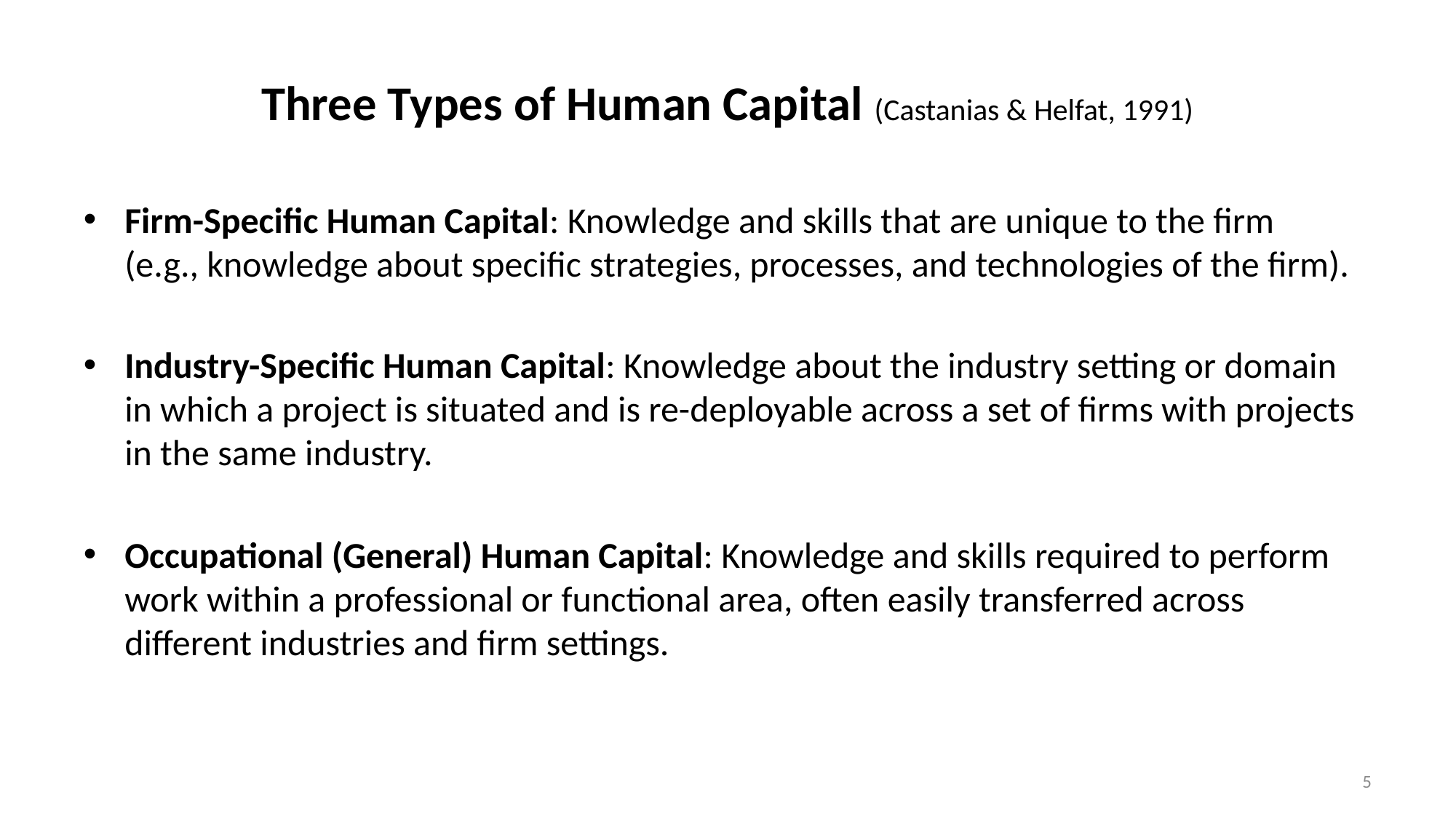

# Three Types of Human Capital (Castanias & Helfat, 1991)
Firm-Specific Human Capital: Knowledge and skills that are unique to the firm            (e.g., knowledge about specific strategies, processes, and technologies of the firm).

Industry-Specific Human Capital: Knowledge about the industry setting or domain in which a project is situated and is re-deployable across a set of firms with projects in the same industry.

Occupational (General) Human Capital: Knowledge and skills required to perform work within a professional or functional area, often easily transferred across different industries and firm settings.

5